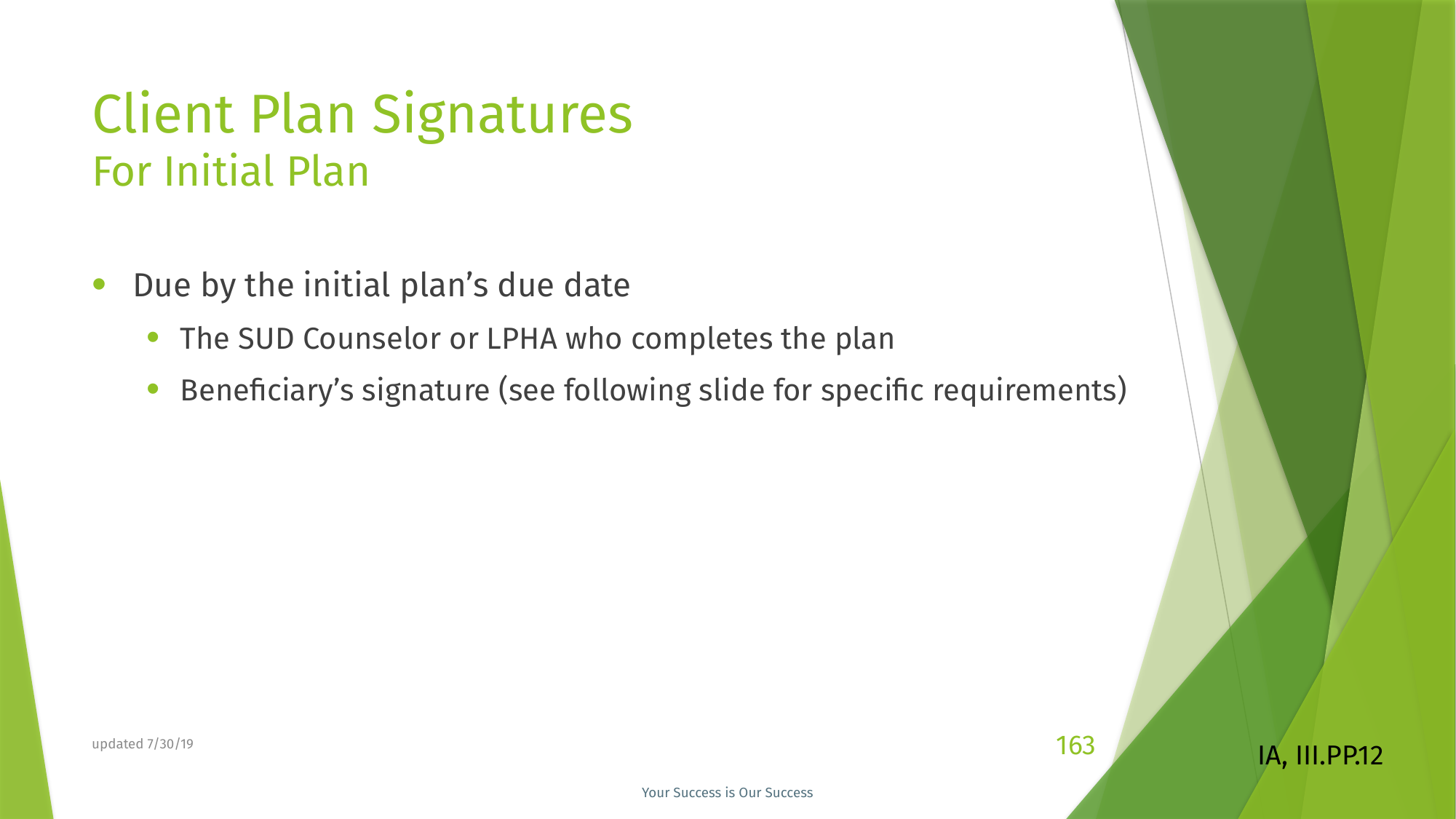

# Client Plan Signatures For Initial Plan
Due by the initial plan’s due date
The SUD Counselor or LPHA who completes the plan
Beneficiary’s signature (see following slide for specific requirements)
updated 7/30/19
163
IA, III.PP.12